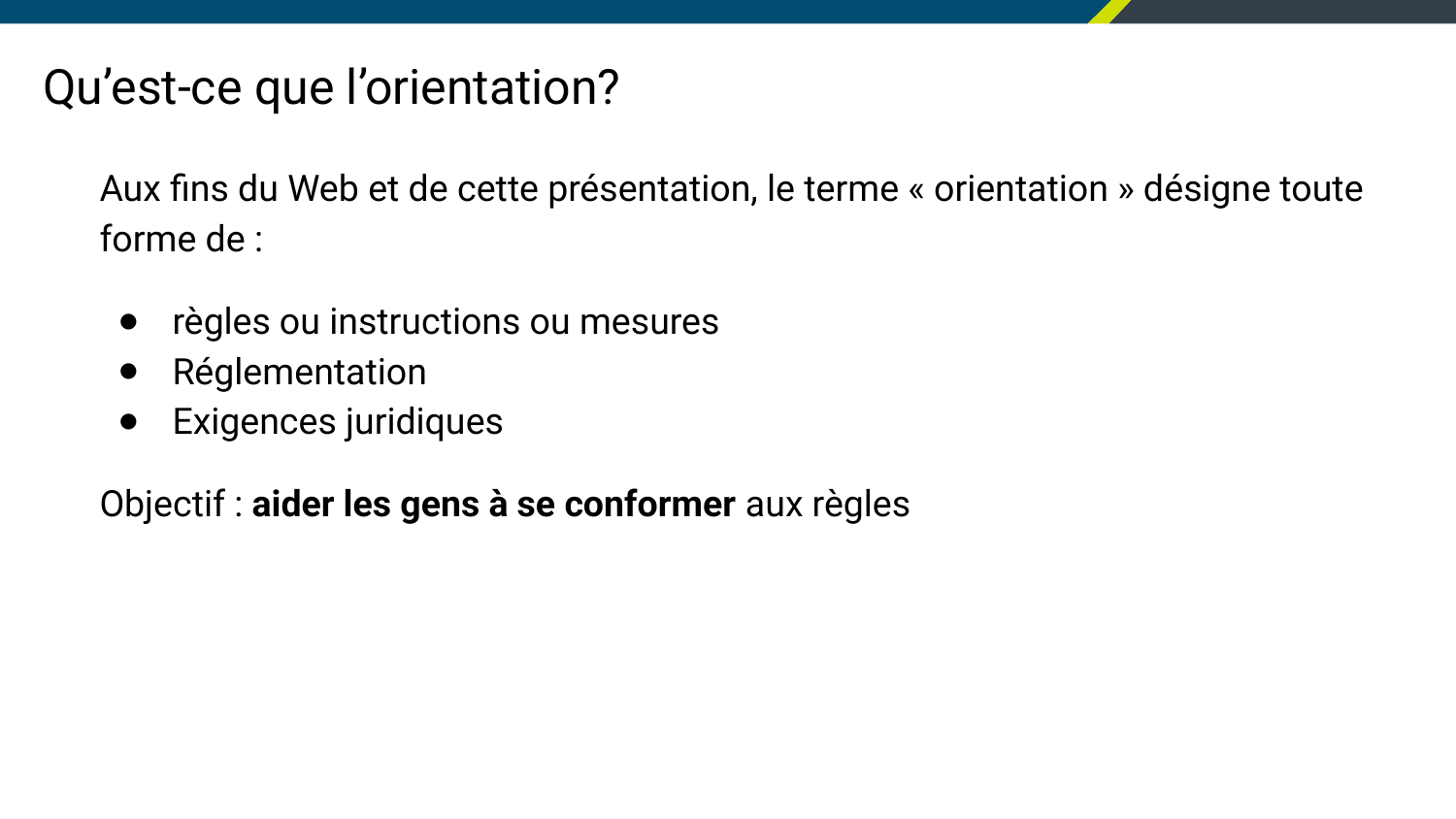

# Qu’est-ce que l’orientation?
Aux fins du Web et de cette présentation, le terme « orientation » désigne toute forme de :
règles ou instructions ou mesures
Réglementation
Exigences juridiques
Objectif : aider les gens à se conformer aux règles